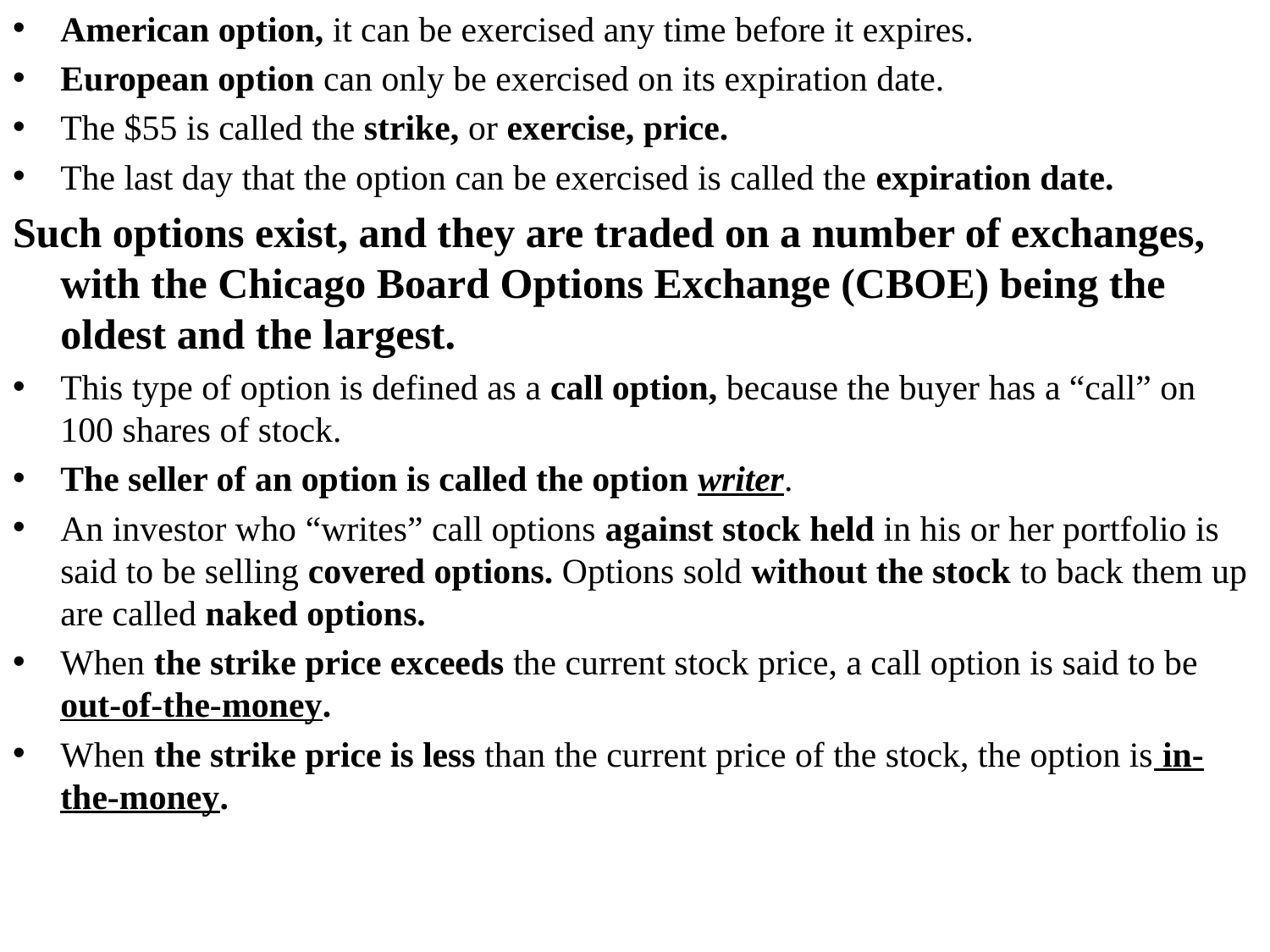

American option, it can be exercised any time before it expires.
European option can only be exercised on its expiration date.
The $55 is called the strike, or exercise, price.
The last day that the option can be exercised is called the expiration date.
Such options exist, and they are traded on a number of exchanges, with the Chicago Board Options Exchange (CBOE) being the oldest and the largest.
This type of option is defined as a call option, because the buyer has a “call” on 100 shares of stock.
The seller of an option is called the option writer.
An investor who “writes” call options against stock held in his or her portfolio is said to be selling covered options. Options sold without the stock to back them up are called naked options.
When the strike price exceeds the current stock price, a call option is said to be out-of-the-money.
When the strike price is less than the current price of the stock, the option is in-the-money.